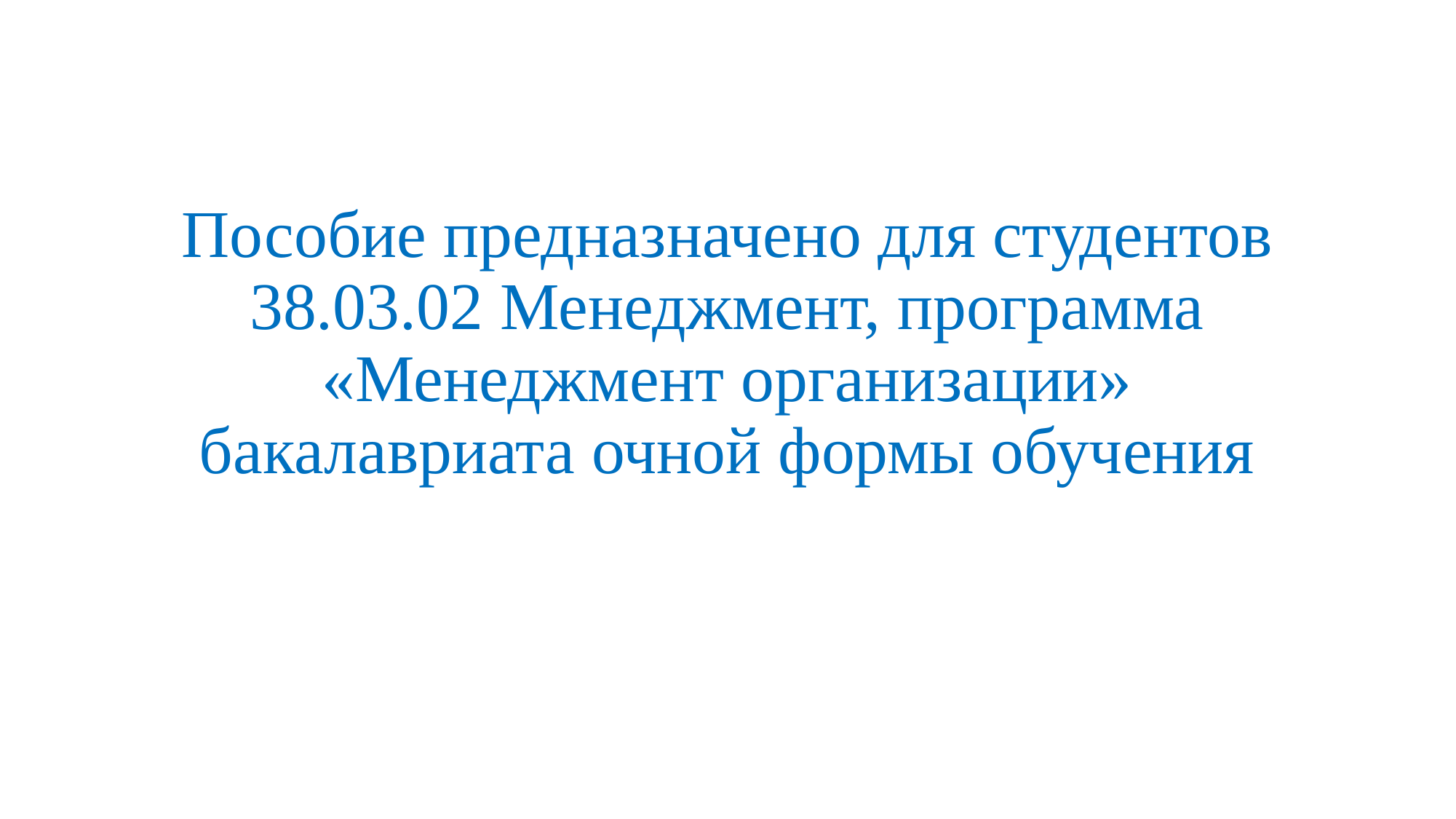

# Пособие предназначено для студентов 38.03.02 Менеджмент, программа «Менеджмент организации» бакалавриата очной формы обучения